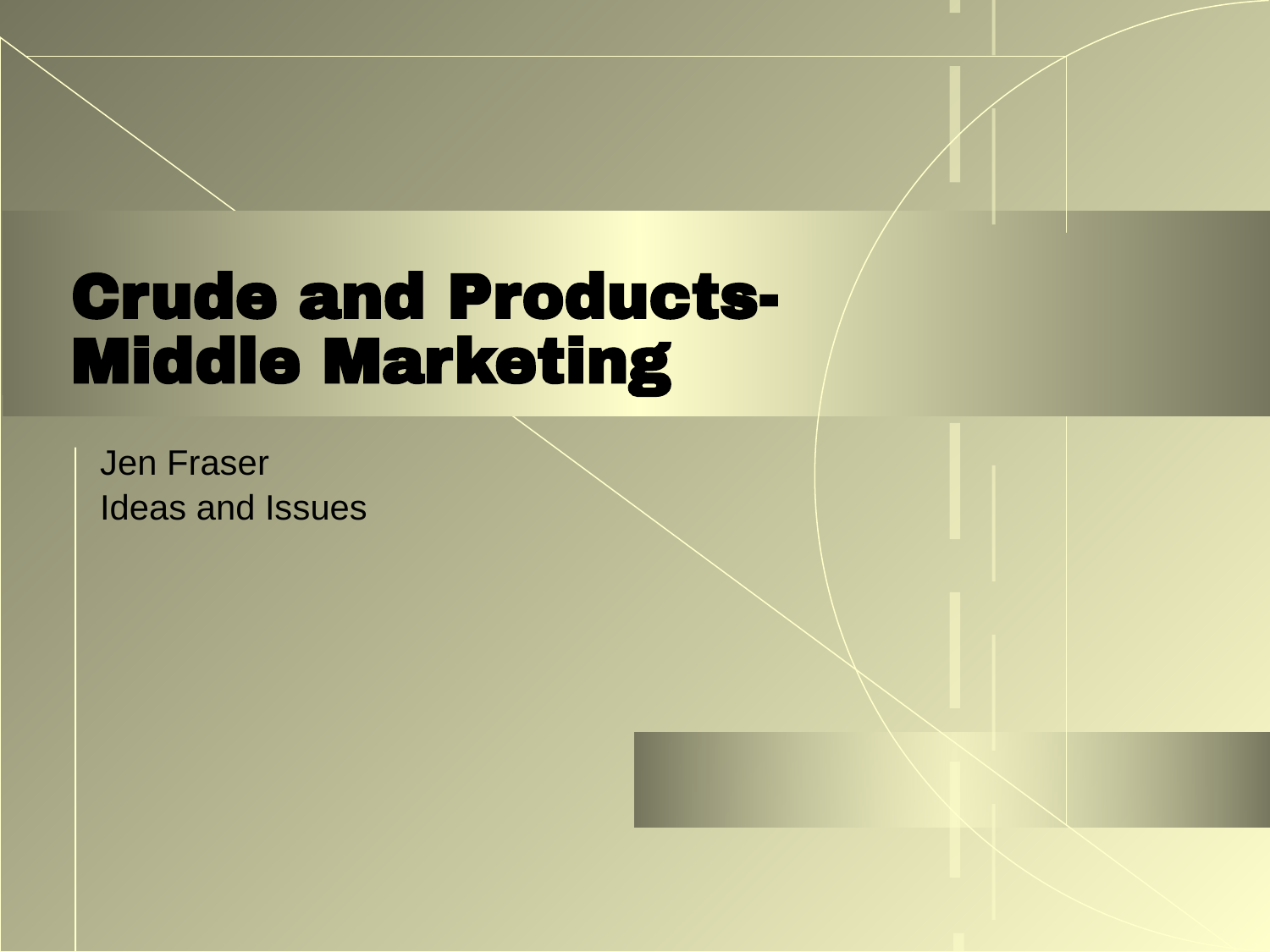

# Crude and Products- Middle Marketing
Jen Fraser
Ideas and Issues